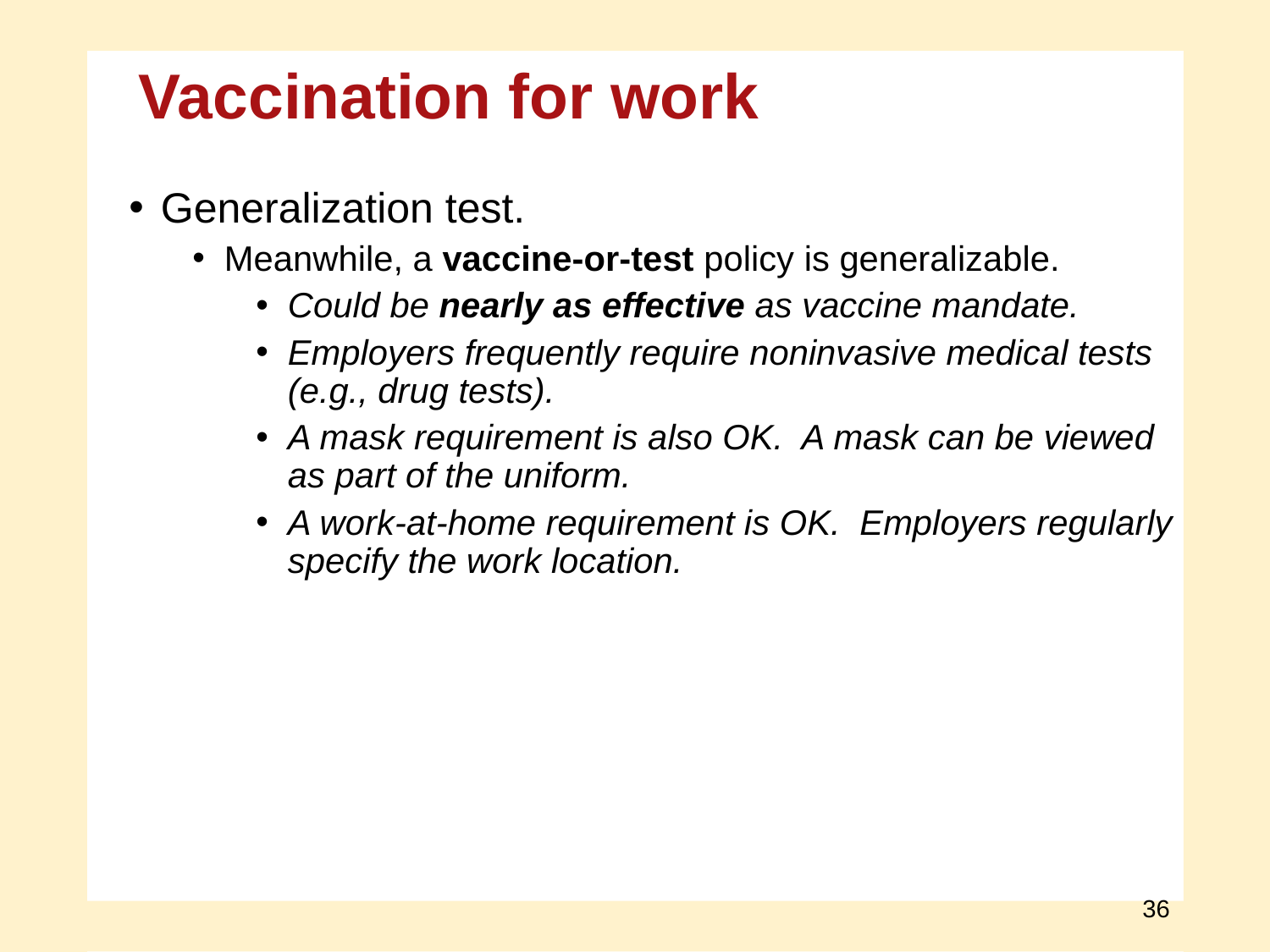

Vaccination for work
Generalization test.
Meanwhile, a vaccine-or-test policy is generalizable.
Could be nearly as effective as vaccine mandate.
Employers frequently require noninvasive medical tests
(e.g., drug tests).
A mask requirement is also OK.  A mask can be viewed
as part of the uniform.
A work-at-home requirement is OK.  Employers regularly
specify the work location.
36